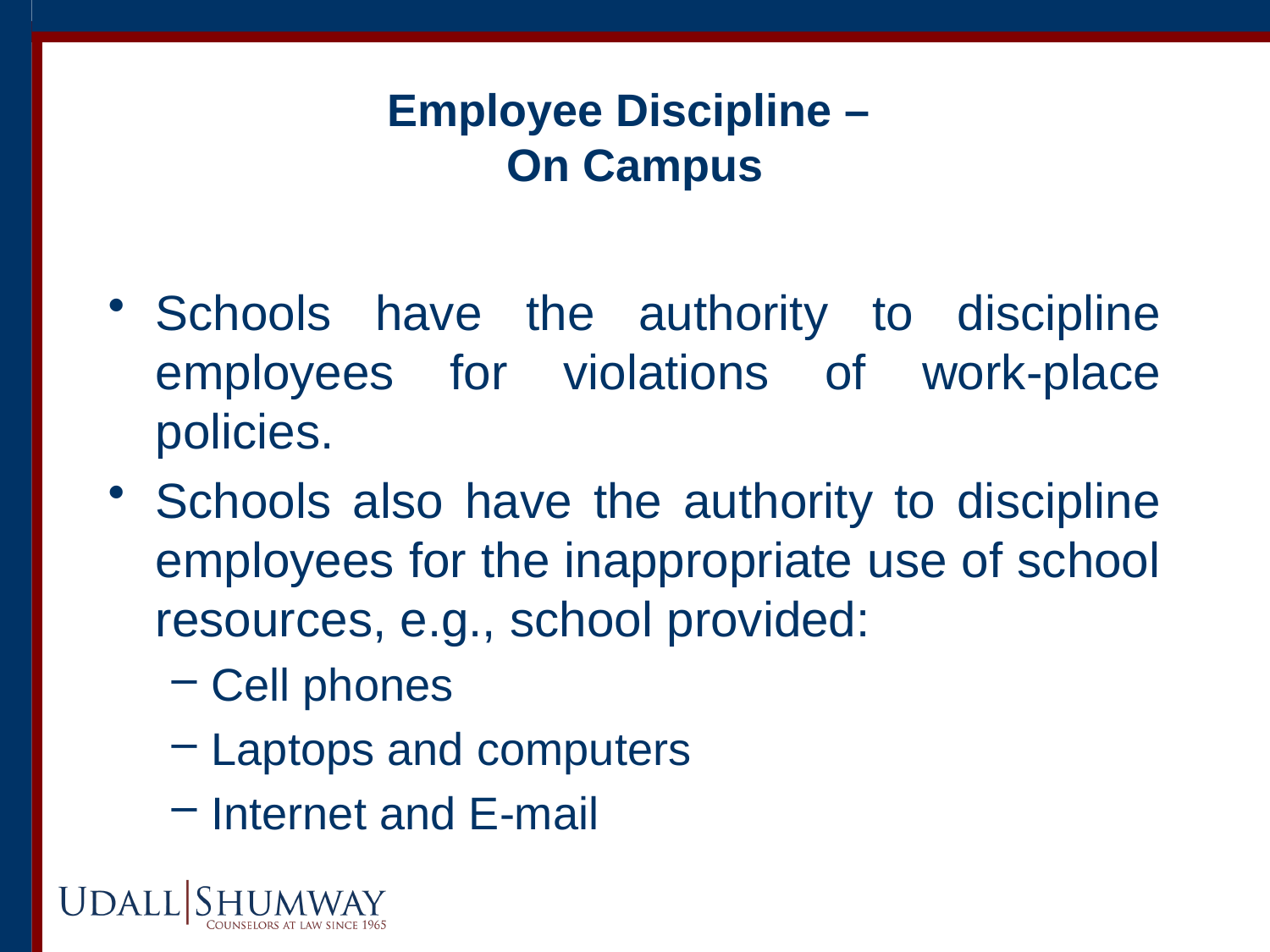

Employee Discipline –
On Campus
Schools have the authority to discipline employees for violations of work-place policies.
Schools also have the authority to discipline employees for the inappropriate use of school resources, e.g., school provided:
Cell phones
Laptops and computers
Internet and E-mail